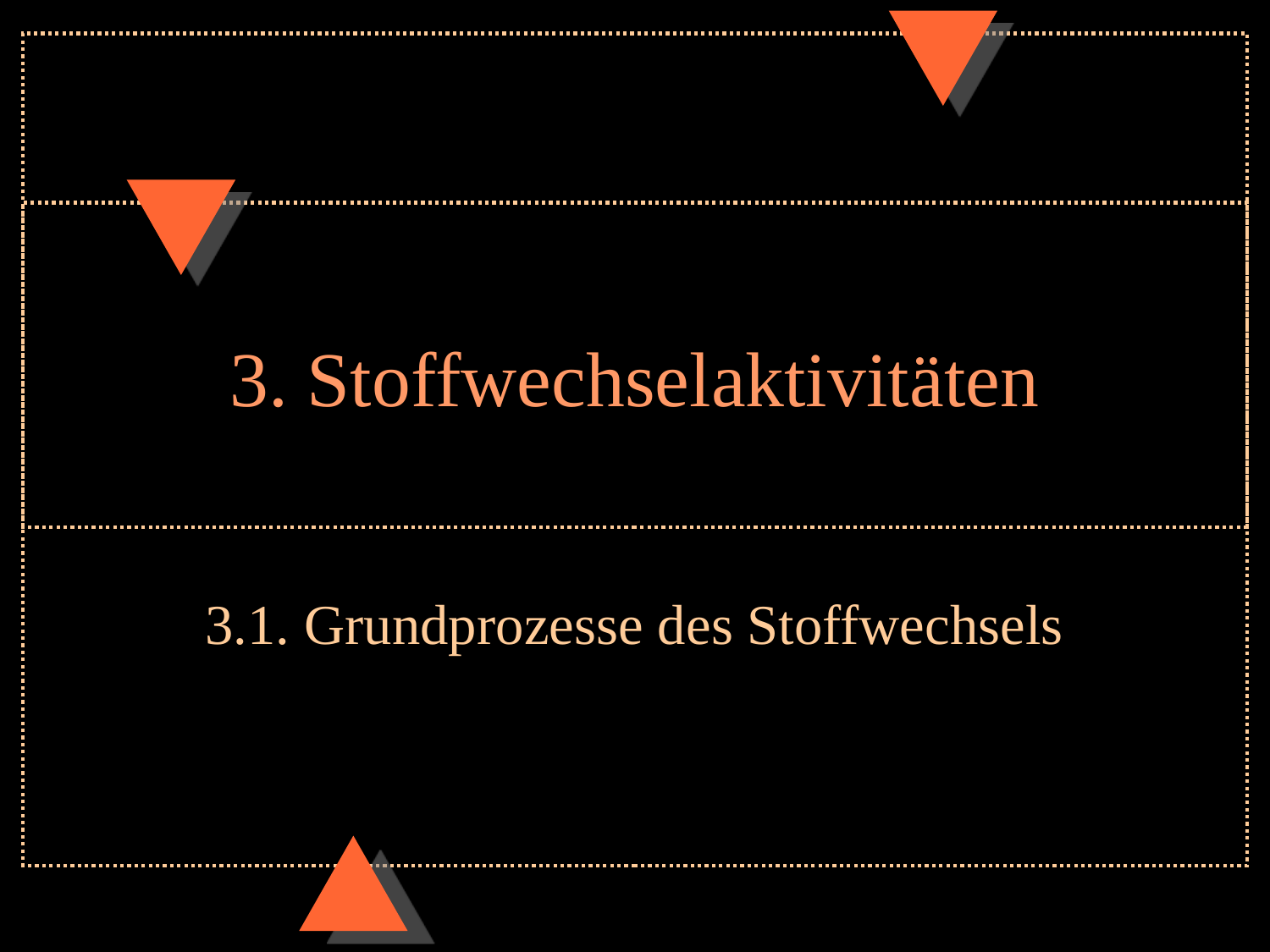

# 3. Stoffwechselaktivitäten
3.1. Grundprozesse des Stoffwechsels